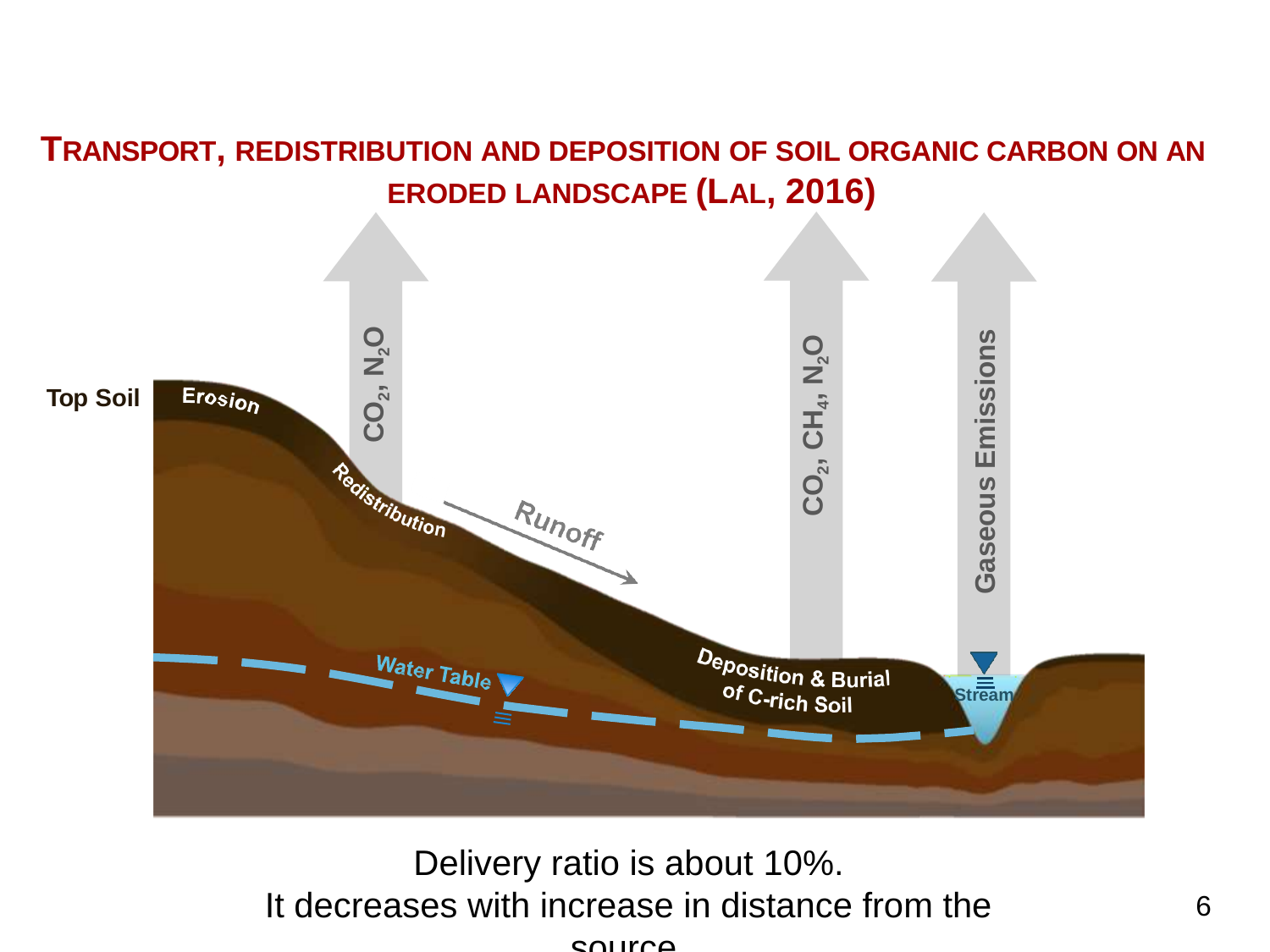

Carbon Management and  Sequestration Center
# TRANSPORT, REDISTRIBUTION AND DEPOSITION OF SOIL ORGANIC CARBON ON AN  ERODED LANDSCAPE (LAL, 2016)

CO2, N2O
Gaseous Emissions
CO2, CH4, N2O

Top Soil
Stream
Delivery ratio is about 10%.
It decreases with increase in distance from the source.
6